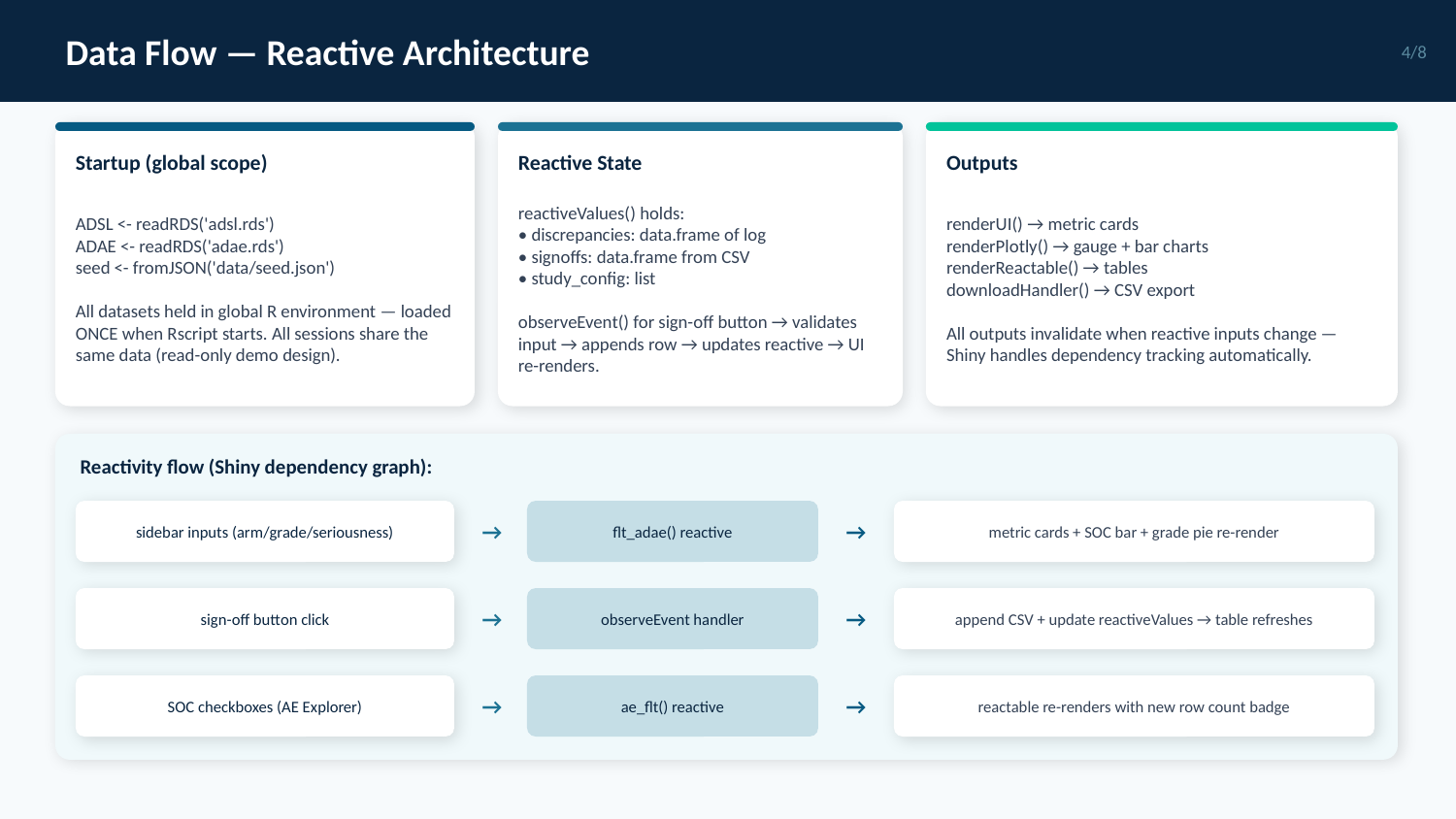

Data Flow — Reactive Architecture
4/8

Startup (global scope)
Reactive State
Outputs
ADSL <- readRDS('adsl.rds')
ADAE <- readRDS('adae.rds')
seed <- fromJSON('data/seed.json')

All datasets held in global R environment — loaded ONCE when Rscript starts. All sessions share the same data (read-only demo design).
reactiveValues() holds:
• discrepancies: data.frame of log
• signoffs: data.frame from CSV
• study_config: list

observeEvent() for sign-off button → validates input → appends row → updates reactive → UI re-renders.
renderUI() → metric cards
renderPlotly() → gauge + bar charts
renderReactable() → tables
downloadHandler() → CSV export

All outputs invalidate when reactive inputs change — Shiny handles dependency tracking automatically.

Reactivity flow (Shiny dependency graph):

sidebar inputs (arm/grade/seriousness)
→

flt_adae() reactive
→

metric cards + SOC bar + grade pie re-render

sign-off button click
→

observeEvent handler
→

append CSV + update reactiveValues → table refreshes

SOC checkboxes (AE Explorer)
→

ae_flt() reactive
→

reactable re-renders with new row count badge